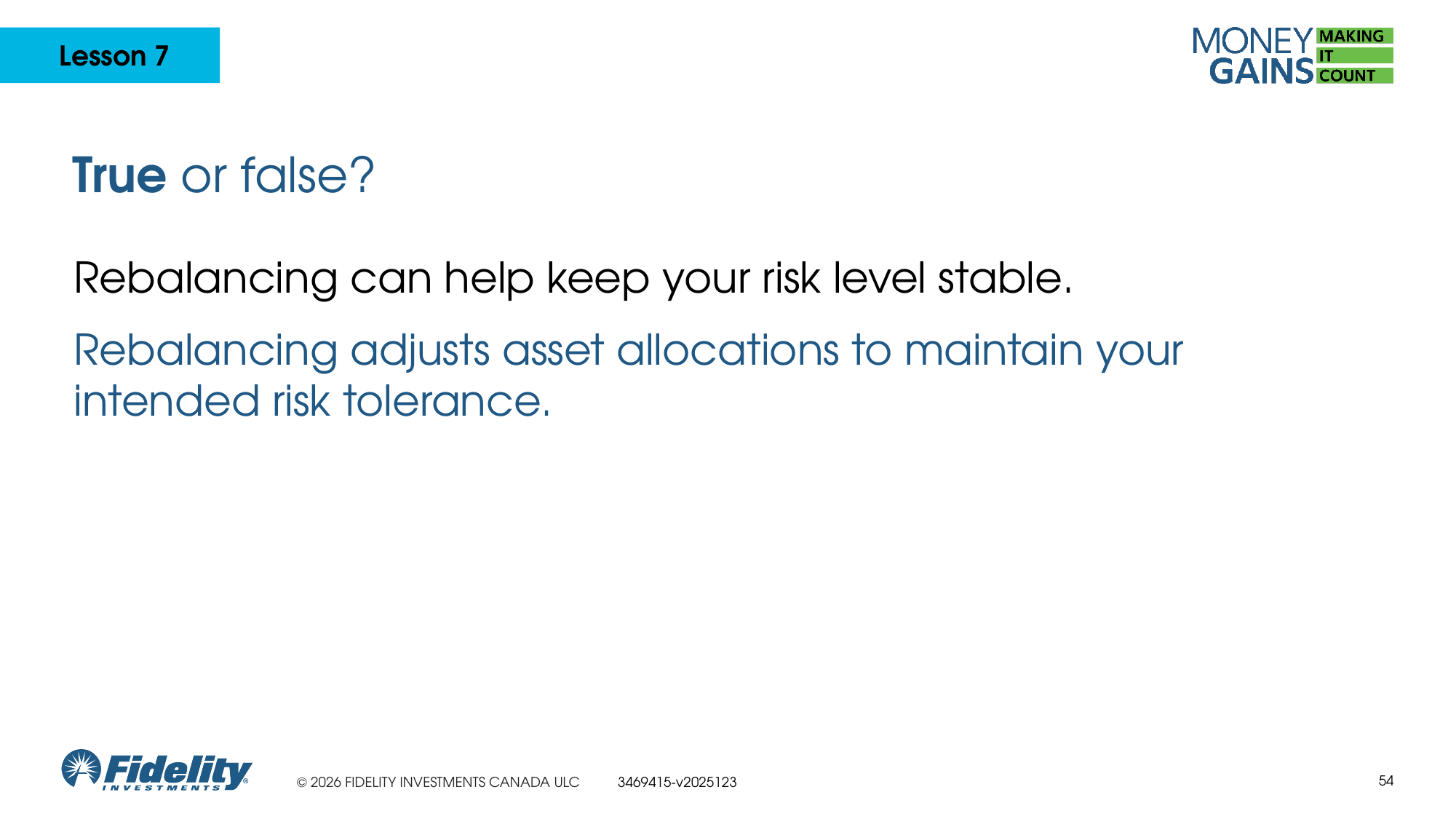

# True or false?
Rebalancing can help keep your risk level stable.
Rebalancing adjusts asset allocations to maintain your intended risk tolerance.
54